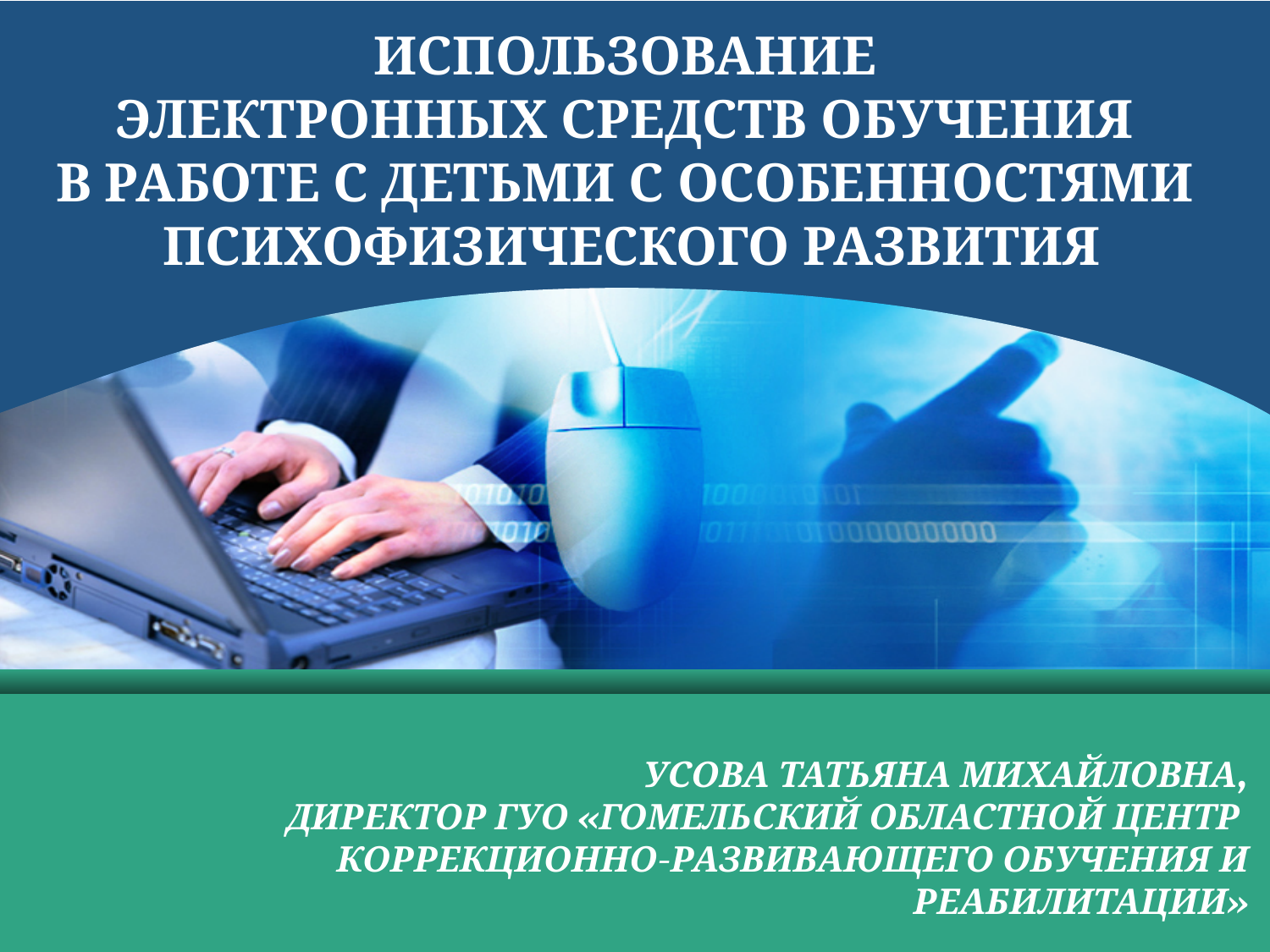

Использование
электронных средств обучения
в работе с детьми с особенностями
психофизического развития
Усова Татьяна Михайловна,
директор ГУО «Гомельский областной центр
коррекционно-развивающего обучения и реабилитации»